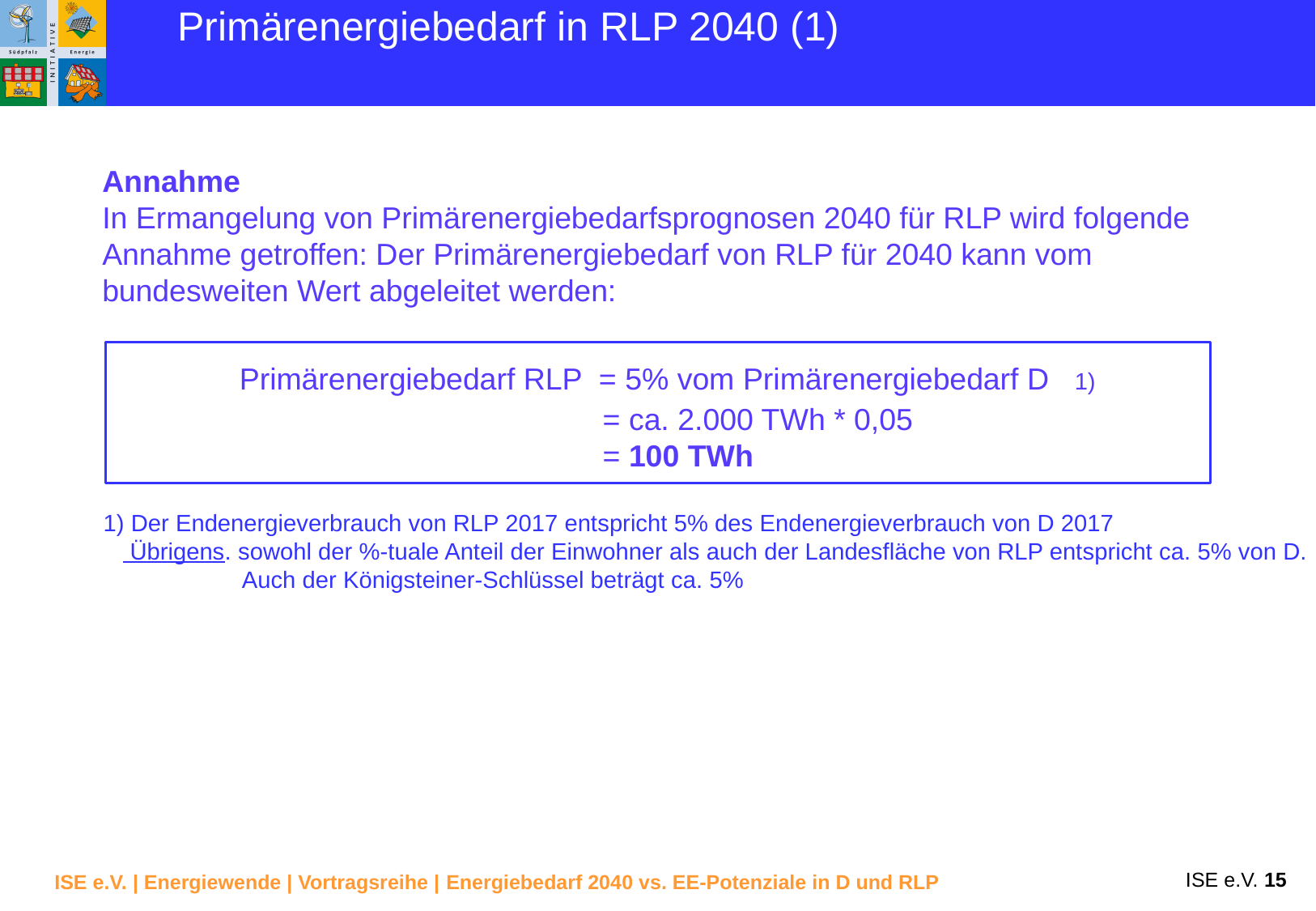

Primärenergiebedarf in RLP 2040 (1)
Annahme
In Ermangelung von Primärenergiebedarfsprognosen 2040 für RLP wird folgende Annahme getroffen: Der Primärenergiebedarf von RLP für 2040 kann vom bundesweiten Wert abgeleitet werden:

Primärenergiebedarf RLP  = 5% vom Primärenergiebedarf D   1)
= ca. 2.000 TWh * 0,05
= 100 TWh
1) Der Endenergieverbrauch von RLP 2017 entspricht 5% des Endenergieverbrauch von D 2017
    Übrigens. sowohl der %-tuale Anteil der Einwohner als auch der Landesfläche von RLP entspricht ca. 5% von D.
                     Auch der Königsteiner-Schlüssel beträgt ca. 5%